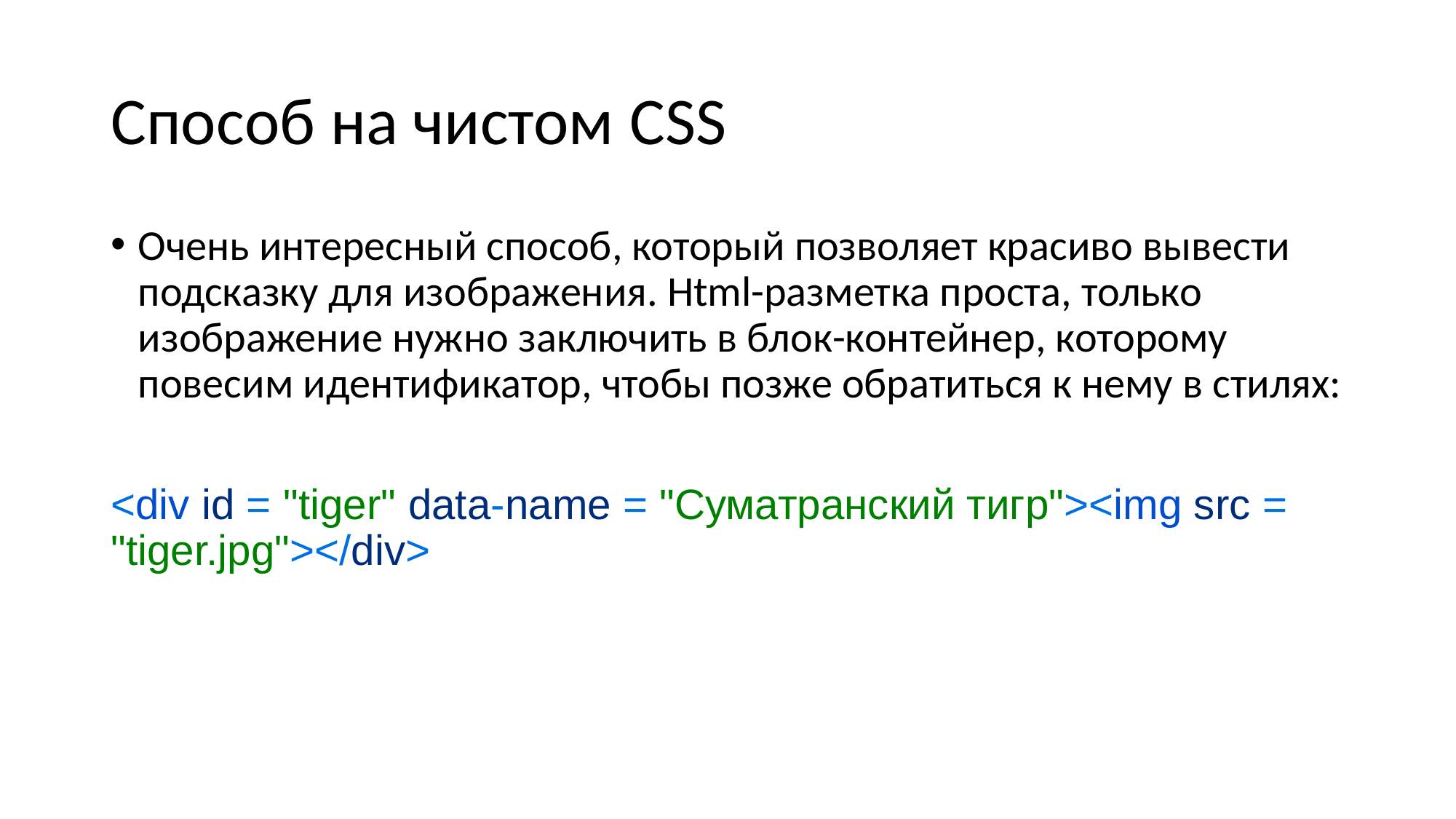

# Способ на чистом CSS
Очень интересный способ, который позволяет красиво вывести подсказку для изображения. Html-разметка проста, только изображение нужно заключить в блок-контейнер, которому повесим идентификатор, чтобы позже обратиться к нему в стилях:

<div id = "tiger" data-name = "Суматранский тигр"><img src = "tiger.jpg"></div>